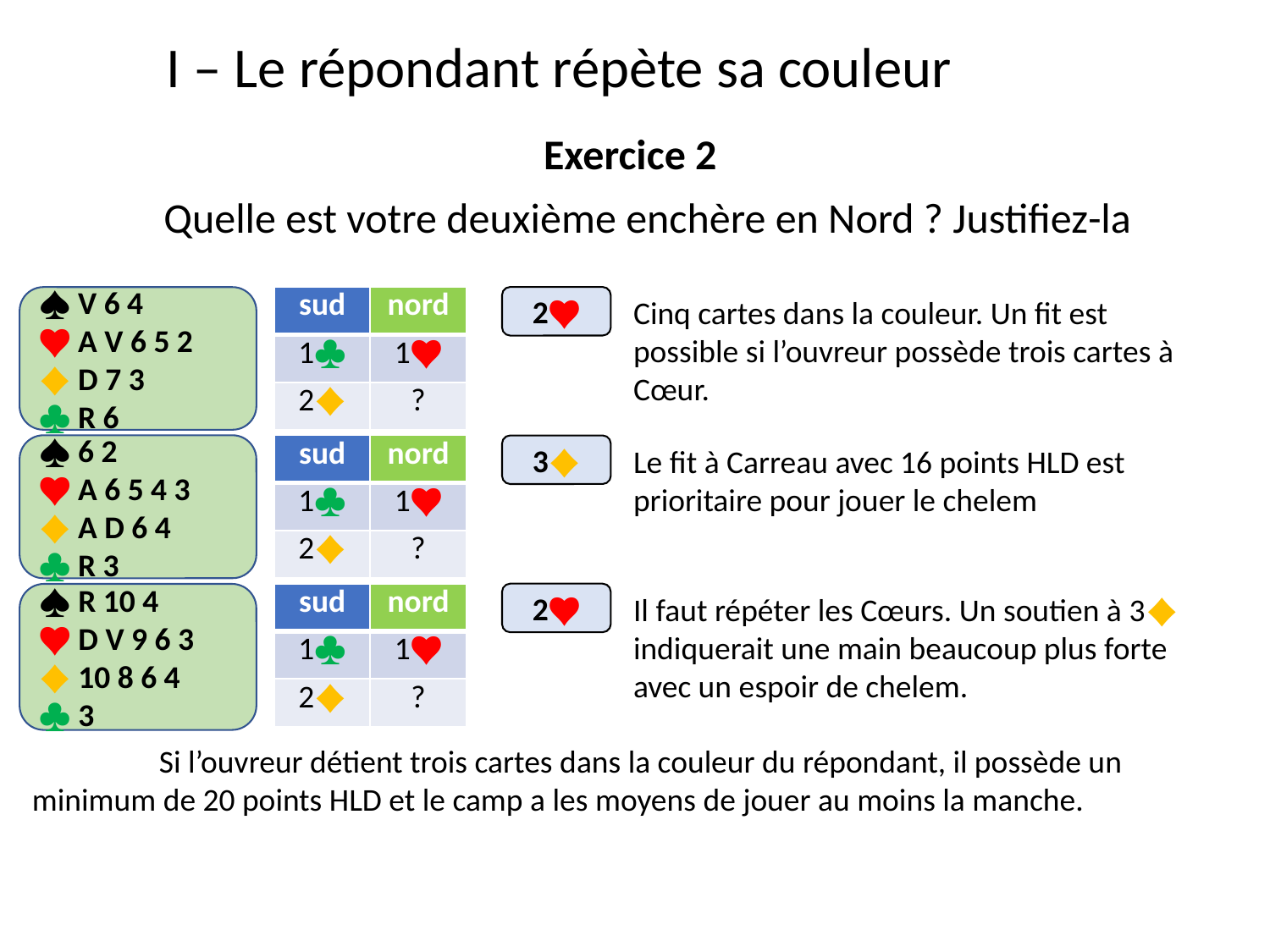

I – Le répondant répète sa couleur
Exercice 2
	Quelle est votre deuxième enchère en Nord ? Justifiez-la

| sud | nord |
| --- | --- |
| 1♣ | 1♥ |
| 2♦ | ? |
2♥
Cinq cartes dans la couleur. Un fit est possible si l’ouvreur possède trois cartes à Cœur.
♠ V 6 4
♥ A V 6 5 2
♦ D 7 3
♣ R 6
♠ 6 2
♥ A 6 5 4 3
♦ A D 6 4
♣ R 3
| sud | nord |
| --- | --- |
| 1♣ | 1♥ |
| 2♦ | ? |
Le fit à Carreau avec 16 points HLD est prioritaire pour jouer le chelem
3♦
| sud | nord |
| --- | --- |
| 1♣ | 1♥ |
| 2♦ | ? |
2♥
Il faut répéter les Cœurs. Un soutien à 3♦
indiquerait une main beaucoup plus forte avec un espoir de chelem.
♠ R 10 4
♥ D V 9 6 3
♦ 10 8 6 4
♣ 3
	Si l’ouvreur détient trois cartes dans la couleur du répondant, il possède un minimum de 20 points HLD et le camp a les moyens de jouer au moins la manche.